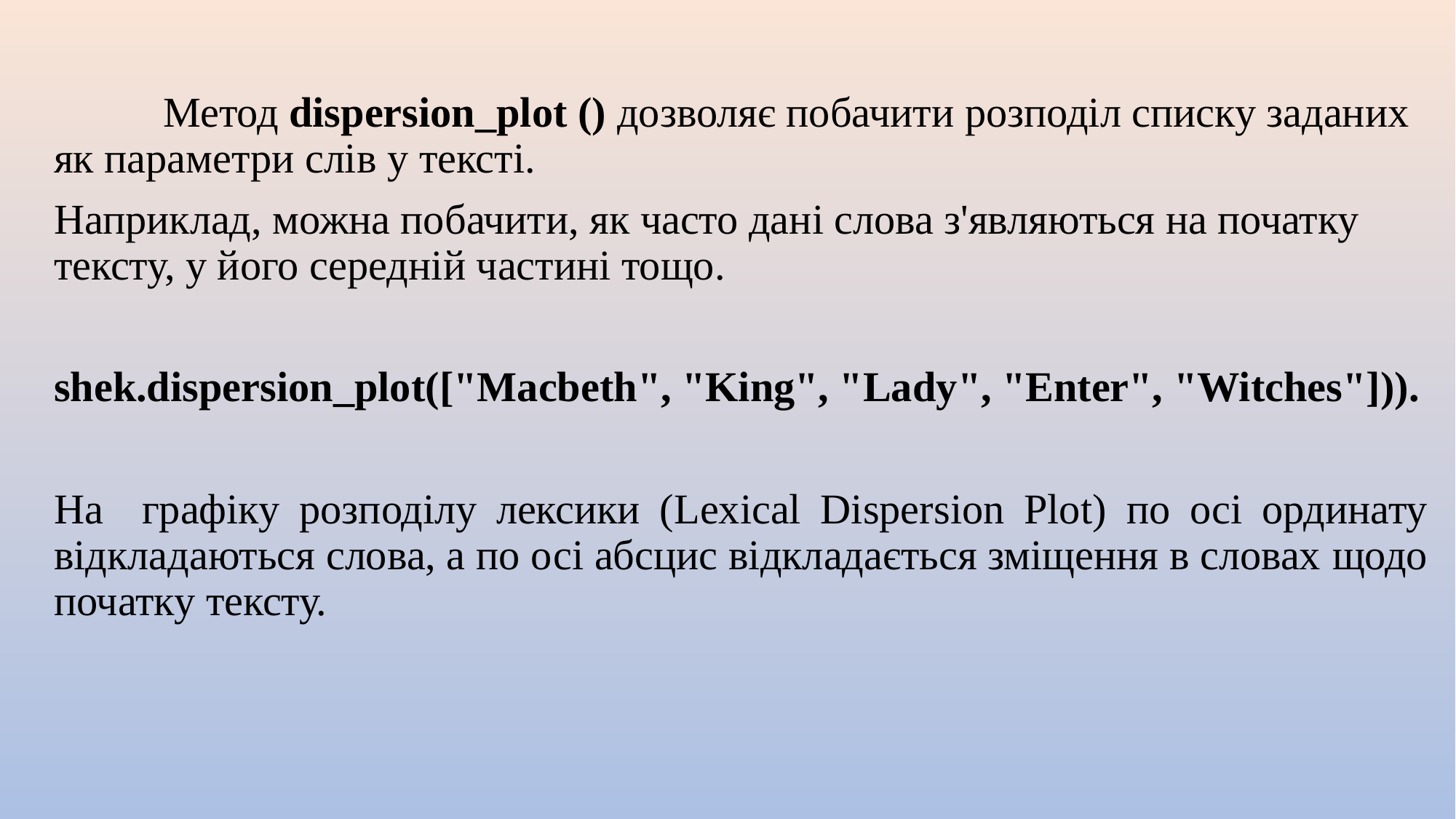

Метод dispersion_plot () дозволяє побачити розподіл списку заданих  як параметри слів у тексті.
Наприклад, можна побачити, як часто дані слова з'являються на початку тексту, у його середній частині тощо.

shek.dispersion_plot(["Macbeth", "King", "Lady", "Enter", "Witches"])).

На  графіку розподілу лексики (Lexical Dispersion Plot) по осі ординату відкладаються слова, а по осі абсцис відкладається зміщення в словах щодо початку тексту.